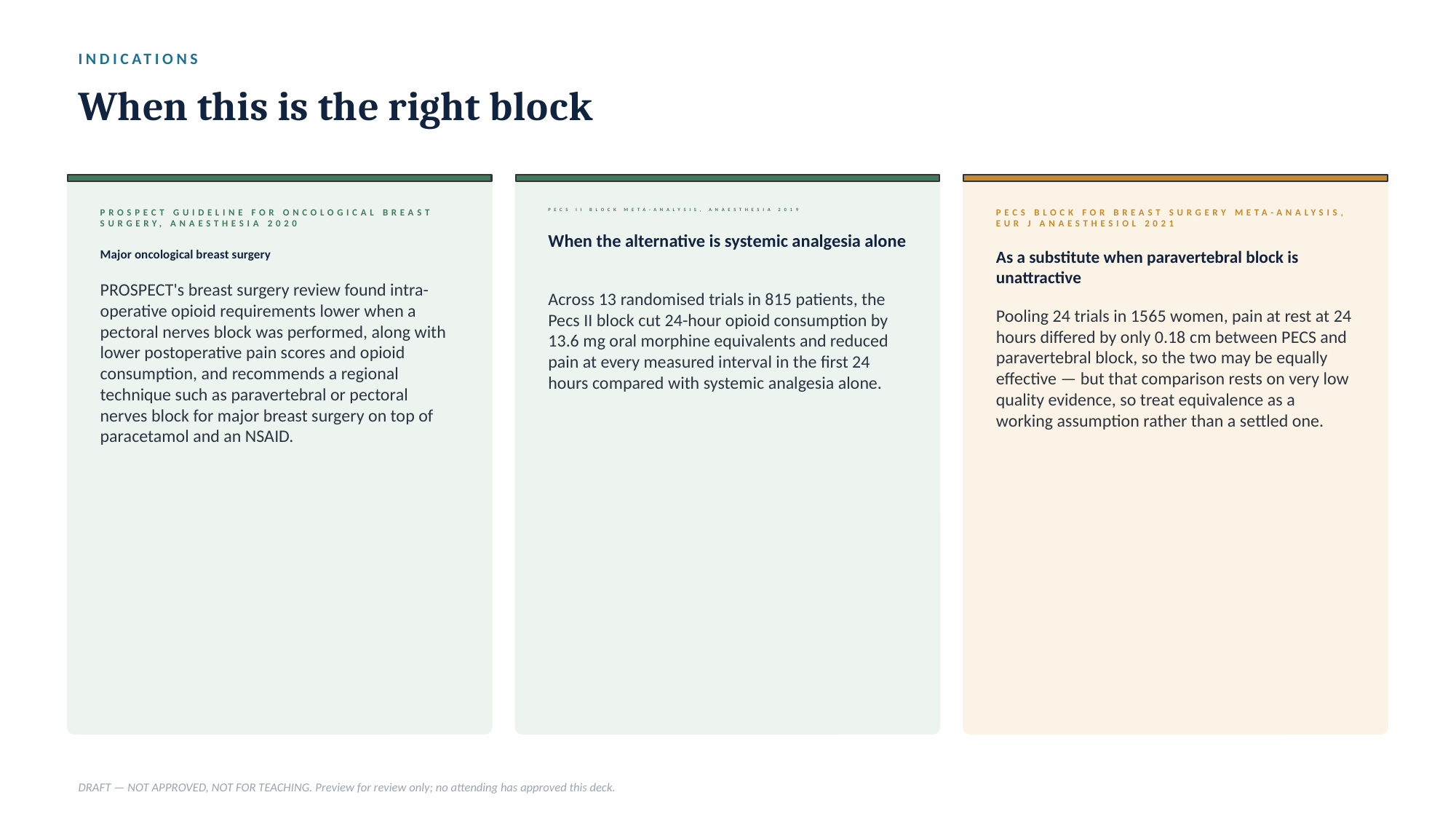

INDICATIONS
When this is the right block

PROSPECT GUIDELINE FOR ONCOLOGICAL BREAST SURGERY, ANAESTHESIA 2020
PECS II BLOCK META-ANALYSIS, ANAESTHESIA 2019
PECS BLOCK FOR BREAST SURGERY META-ANALYSIS, EUR J ANAESTHESIOL 2021
When the alternative is systemic analgesia alone
Major oncological breast surgery
As a substitute when paravertebral block is unattractive
PROSPECT's breast surgery review found intra-operative opioid requirements lower when a pectoral nerves block was performed, along with lower postoperative pain scores and opioid consumption, and recommends a regional technique such as paravertebral or pectoral nerves block for major breast surgery on top of paracetamol and an NSAID.
Across 13 randomised trials in 815 patients, the Pecs II block cut 24-hour opioid consumption by 13.6 mg oral morphine equivalents and reduced pain at every measured interval in the first 24 hours compared with systemic analgesia alone.
Pooling 24 trials in 1565 women, pain at rest at 24 hours differed by only 0.18 cm between PECS and paravertebral block, so the two may be equally effective — but that comparison rests on very low quality evidence, so treat equivalence as a working assumption rather than a settled one.
DRAFT — NOT APPROVED, NOT FOR TEACHING. Preview for review only; no attending has approved this deck.